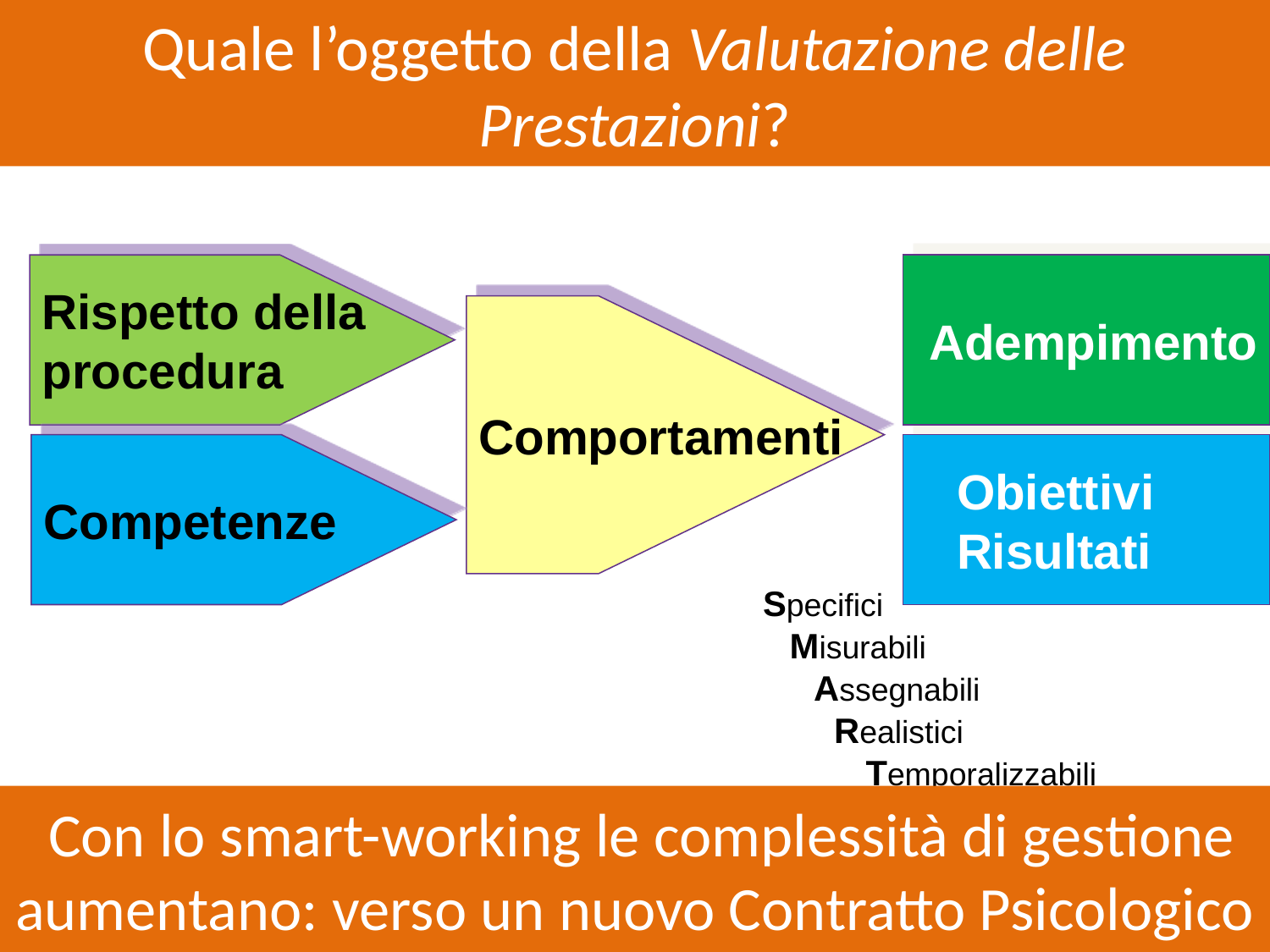

# Quale l’oggetto della Valutazione delle Prestazioni?
 Adempimento
Rispetto della
procedura
Comportamenti
Competenze
   Obiettivi
   Risultati
					             Specifici
					                Misurabili
				                                 Assegnabili
					                     Realistici
                                                                                                Temporalizzabili
 Con lo smart-working le complessità di gestione aumentano: verso un nuovo Contratto Psicologico